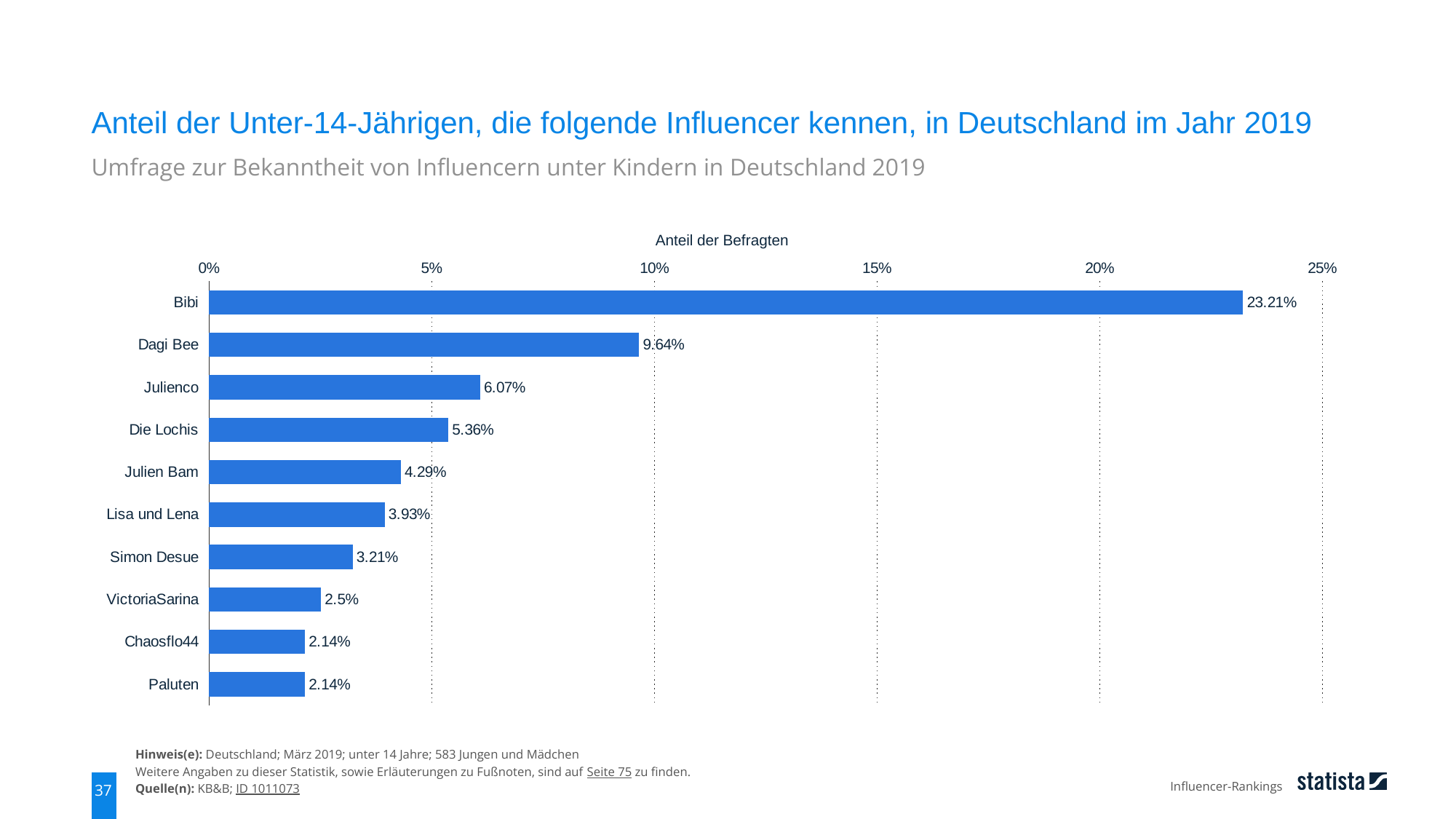

Anteil der Unter-14-Jährigen, die folgende Influencer kennen, in Deutschland im Jahr 2019
Umfrage zur Bekanntheit von Influencern unter Kindern in Deutschland 2019
Anteil der Befragten

### Chart

| Category | Daten |
|---|---|
| Bibi | 0.2321 |
| Dagi Bee | 0.0964 |
| Julienco | 0.0607 |
| Die Lochis | 0.0536 |
| Julien Bam | 0.0429 |
| Lisa und Lena | 0.0393 |
| Simon Desue | 0.0321 |
| VictoriaSarina | 0.025 |
| Chaosflo44 | 0.0214 |
| Paluten | 0.0214 |
Hinweis(e): Deutschland; März 2019; unter 14 Jahre; 583 Jungen und Mädchen
Weitere Angaben zu dieser Statistik, sowie Erläuterungen zu Fußnoten, sind auf Seite 75 zu finden.
Quelle(n): KB&B; ID 1011073
Influencer-Rankings

37